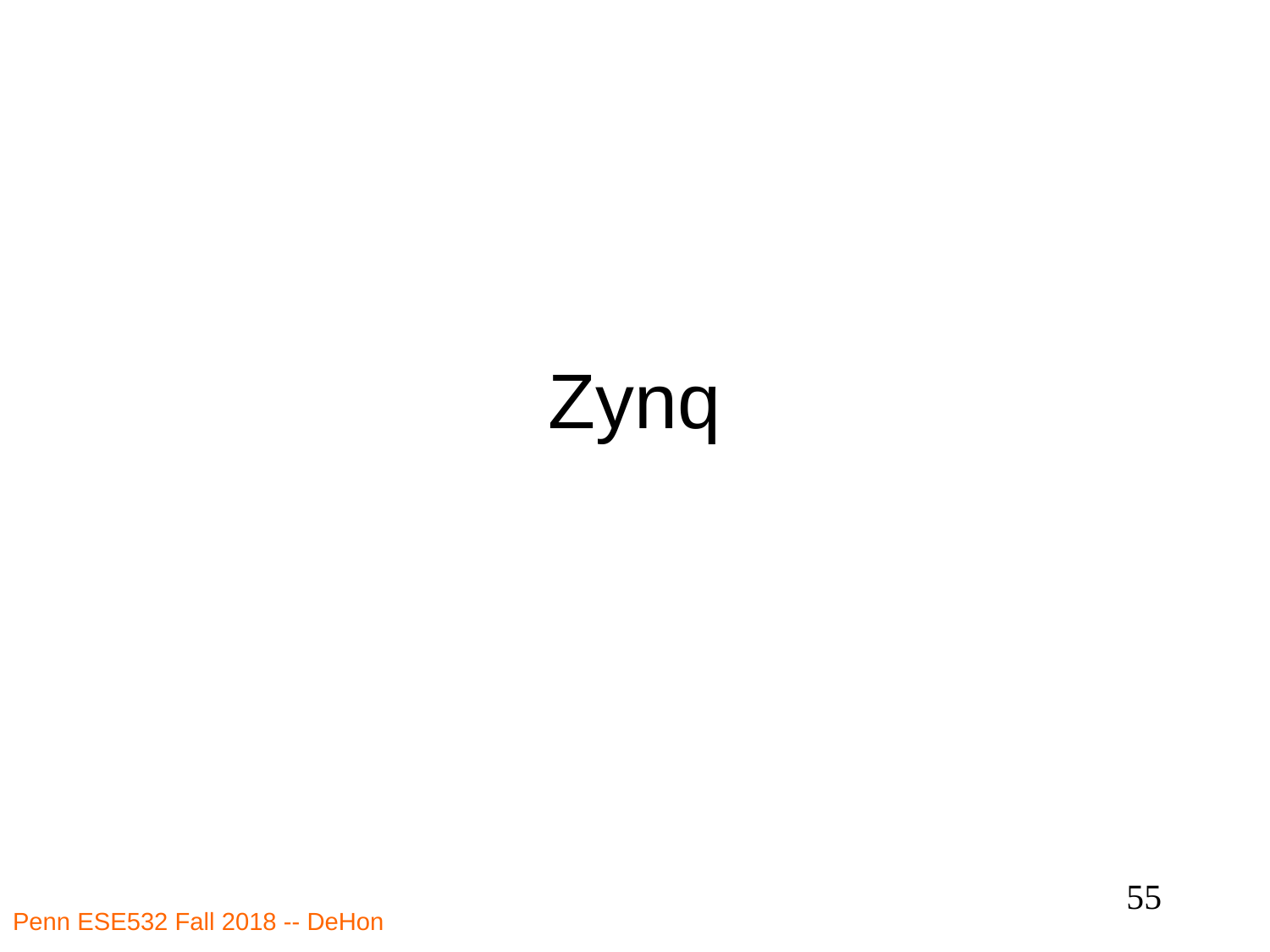

# Zynq

55
Penn ESE532 Fall 2018 -- DeHon